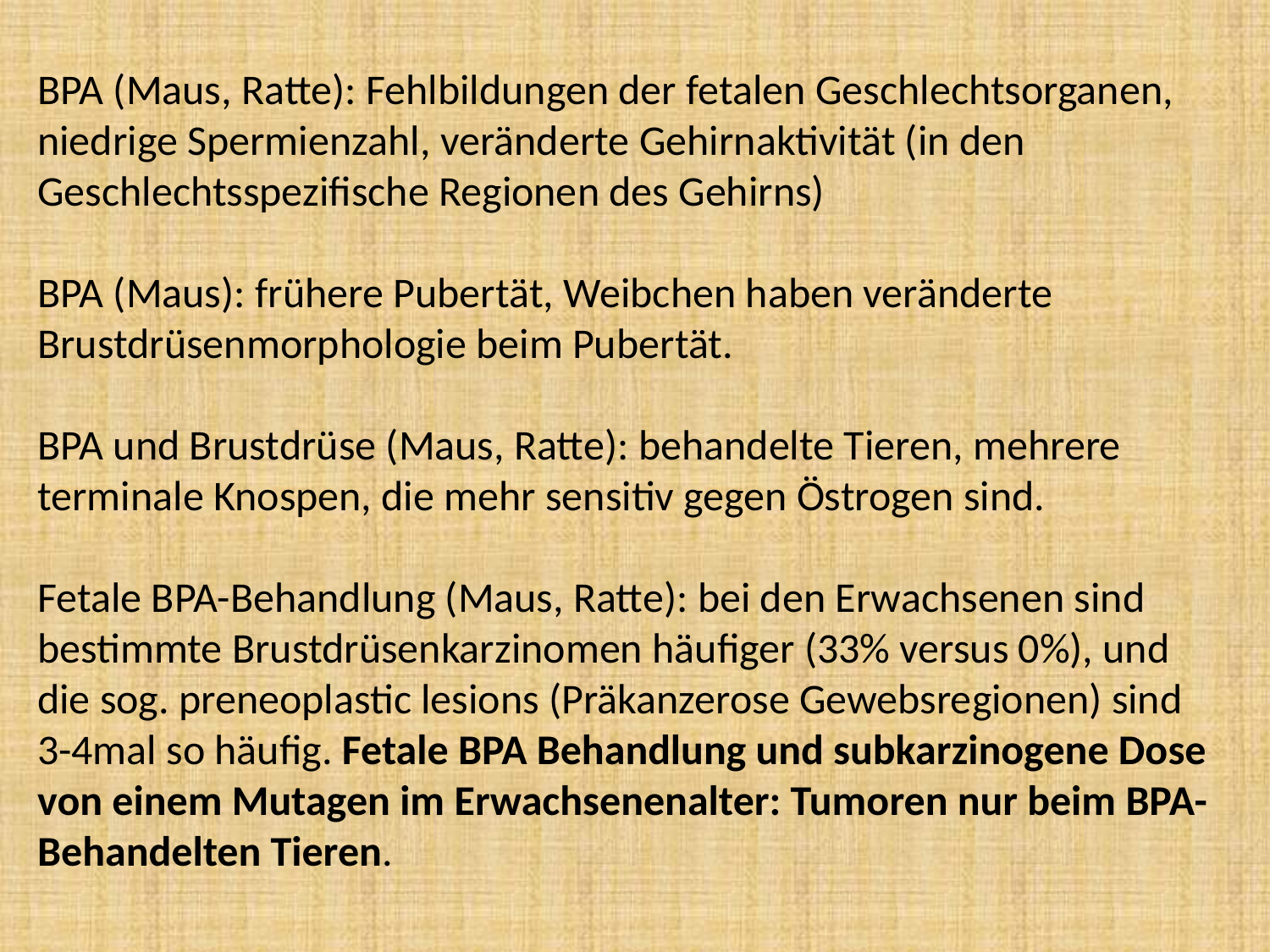

BPA (Maus, Ratte): Fehlbildungen der fetalen Geschlechtsorganen, niedrige Spermienzahl, veränderte Gehirnaktivität (in den Geschlechtsspezifische Regionen des Gehirns)

BPA (Maus): frühere Pubertät, Weibchen haben veränderte Brustdrüsenmorphologie beim Pubertät.

BPA und Brustdrüse (Maus, Ratte): behandelte Tieren, mehrere terminale Knospen, die mehr sensitiv gegen Östrogen sind.

Fetale BPA-Behandlung (Maus, Ratte): bei den Erwachsenen sind bestimmte Brustdrüsenkarzinomen häufiger (33% versus 0%), und die sog. preneoplastic lesions (Präkanzerose Gewebsregionen) sind 3-4mal so häufig. Fetale BPA Behandlung und subkarzinogene Dose von einem Mutagen im Erwachsenenalter: Tumoren nur beim BPA-Behandelten Tieren.